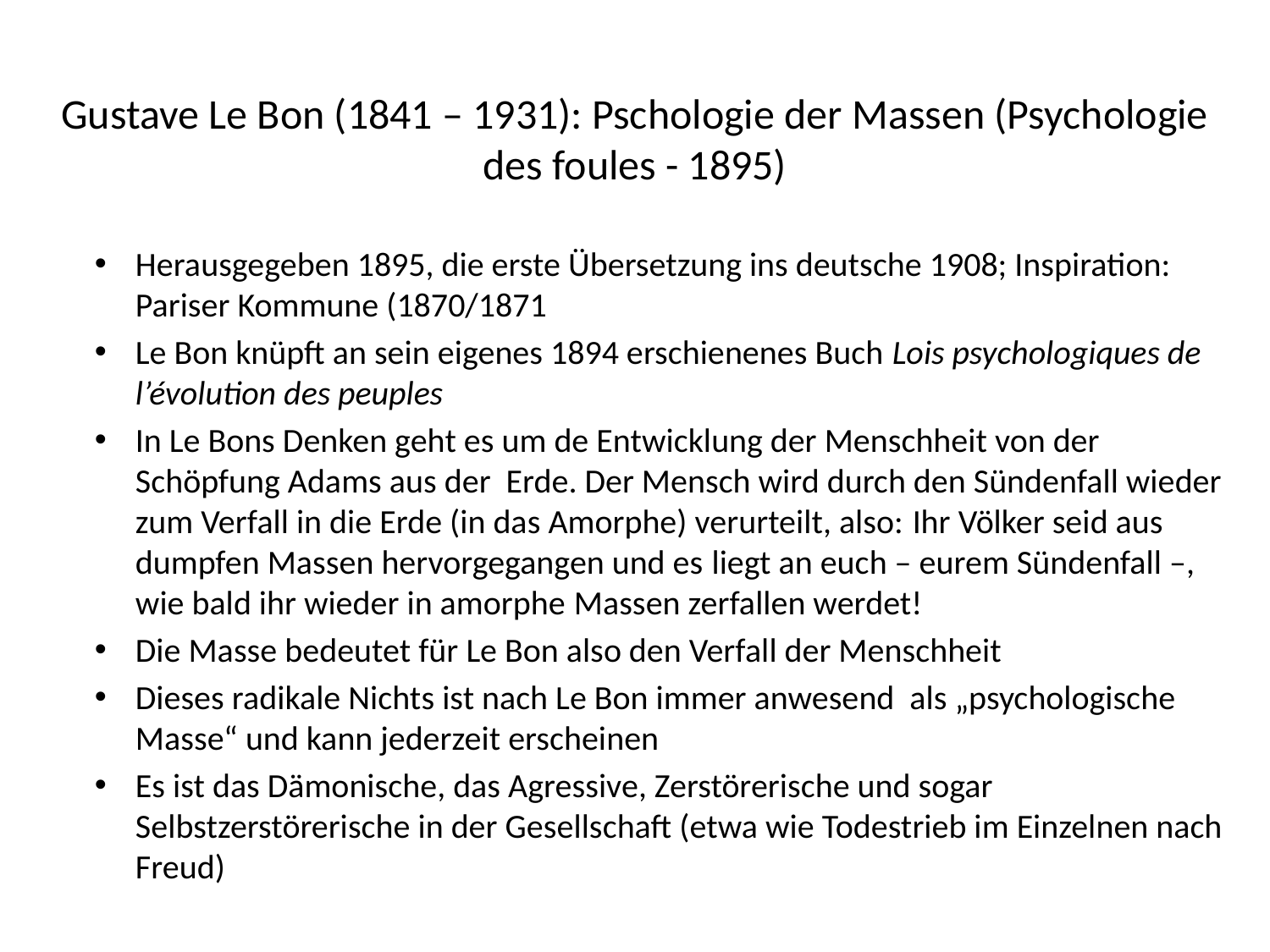

# Gustave Le Bon (1841 – 1931): Pschologie der Massen (Psychologie des foules - 1895)
Herausgegeben 1895, die erste Übersetzung ins deutsche 1908; Inspiration: Pariser Kommune (1870/1871
Le Bon knüpft an sein eigenes 1894 erschienenes Buch Lois psychologiques de l’évolution des peuples
In Le Bons Denken geht es um de Entwicklung der Menschheit von der Schöpfung Adams aus der  Erde. Der Mensch wird durch den Sündenfall wieder zum Verfall in die Erde (in das Amorphe) verurteilt, also: Ihr Völker seid aus dumpfen Massen hervorgegangen und es liegt an euch – eurem Sündenfall –, wie bald ihr wieder in amorphe Massen zerfallen werdet!
Die Masse bedeutet für Le Bon also den Verfall der Menschheit
Dieses radikale Nichts ist nach Le Bon immer anwesend  als „psychologische Masse“ und kann jederzeit erscheinen
Es ist das Dämonische, das Agressive, Zerstörerische und sogar Selbstzerstörerische in der Gesellschaft (etwa wie Todestrieb im Einzelnen nach Freud)